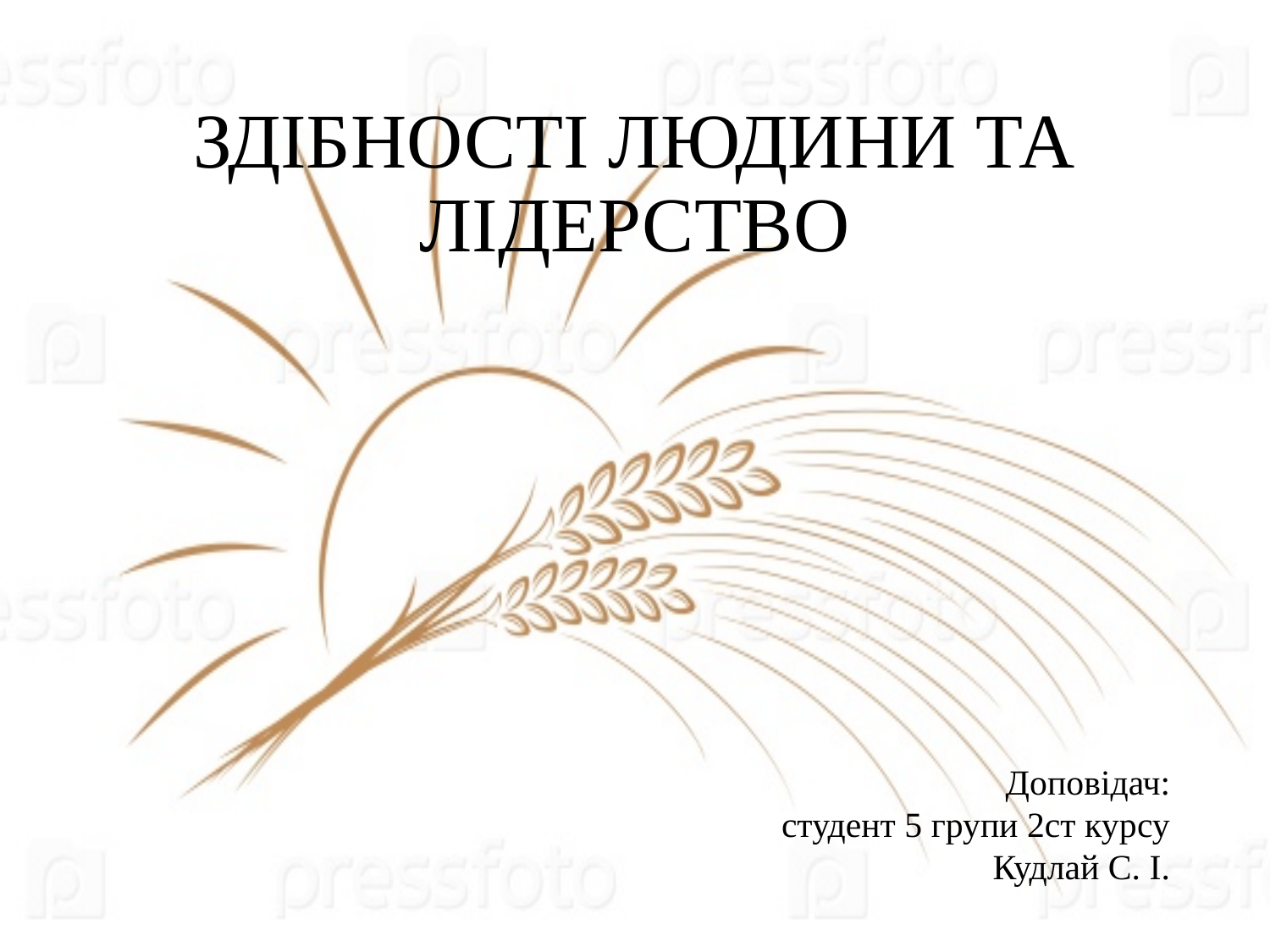

# ЗДІБНОСТІ ЛЮДИНИ ТА ЛІДЕРСТВО
Доповідач:
студент 5 групи 2ст курсу
Кудлай С. І.